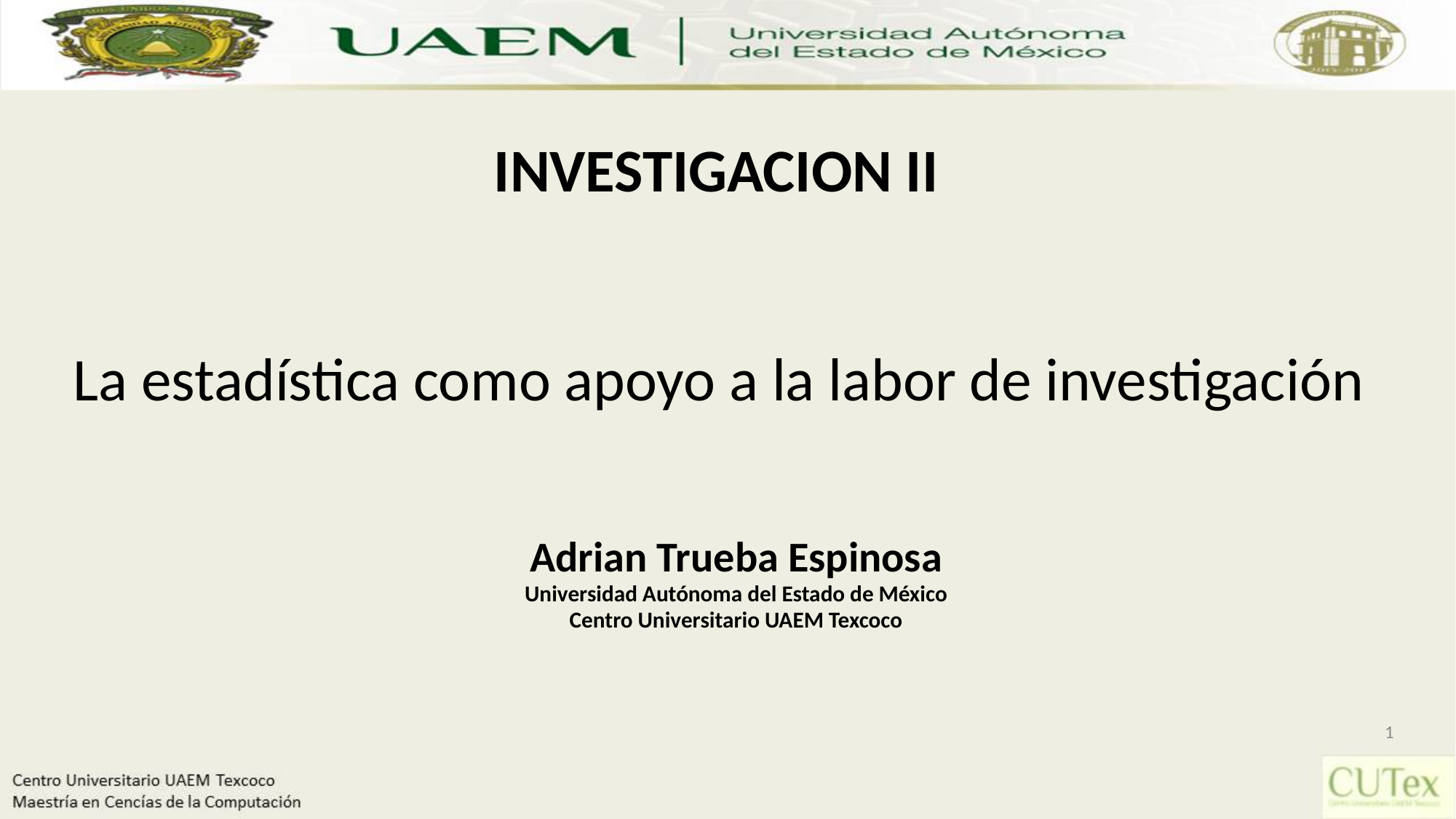

INVESTIGACION II
# La estadística como apoyo a la labor de investigación
Adrian Trueba Espinosa
Universidad Autónoma del Estado de México
Centro Universitario UAEM Texcoco
1